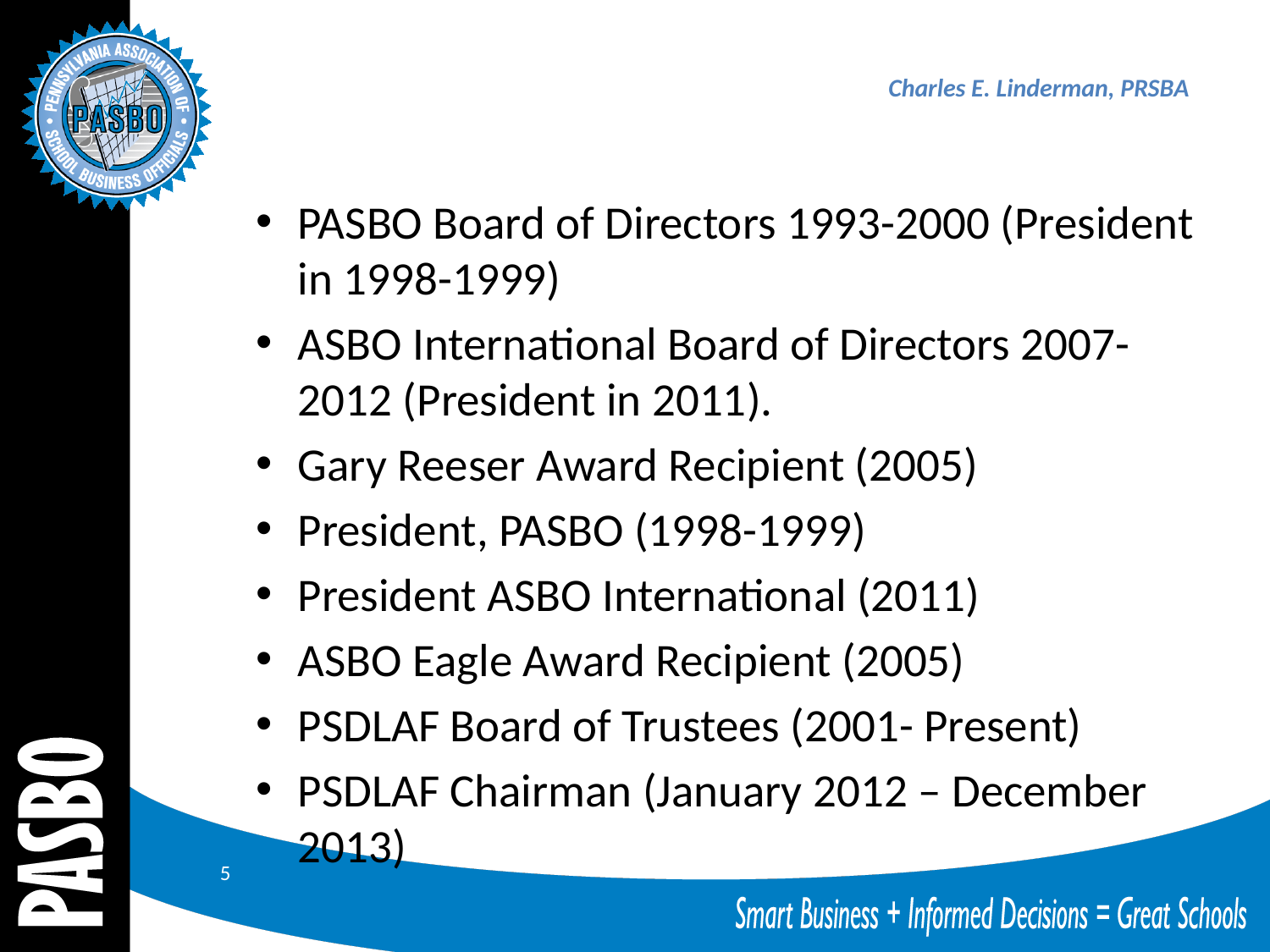

# Charles E. Linderman, PRSBA

PASBO Board of Directors 1993-2000 (President in 1998-1999)
ASBO International Board of Directors 2007-2012 (President in 2011).
Gary Reeser Award Recipient (2005)
President, PASBO (1998-1999)
President ASBO International (2011)
ASBO Eagle Award Recipient (2005)
PSDLAF Board of Trustees (2001- Present)
PSDLAF Chairman (January 2012 – December 2013)

5